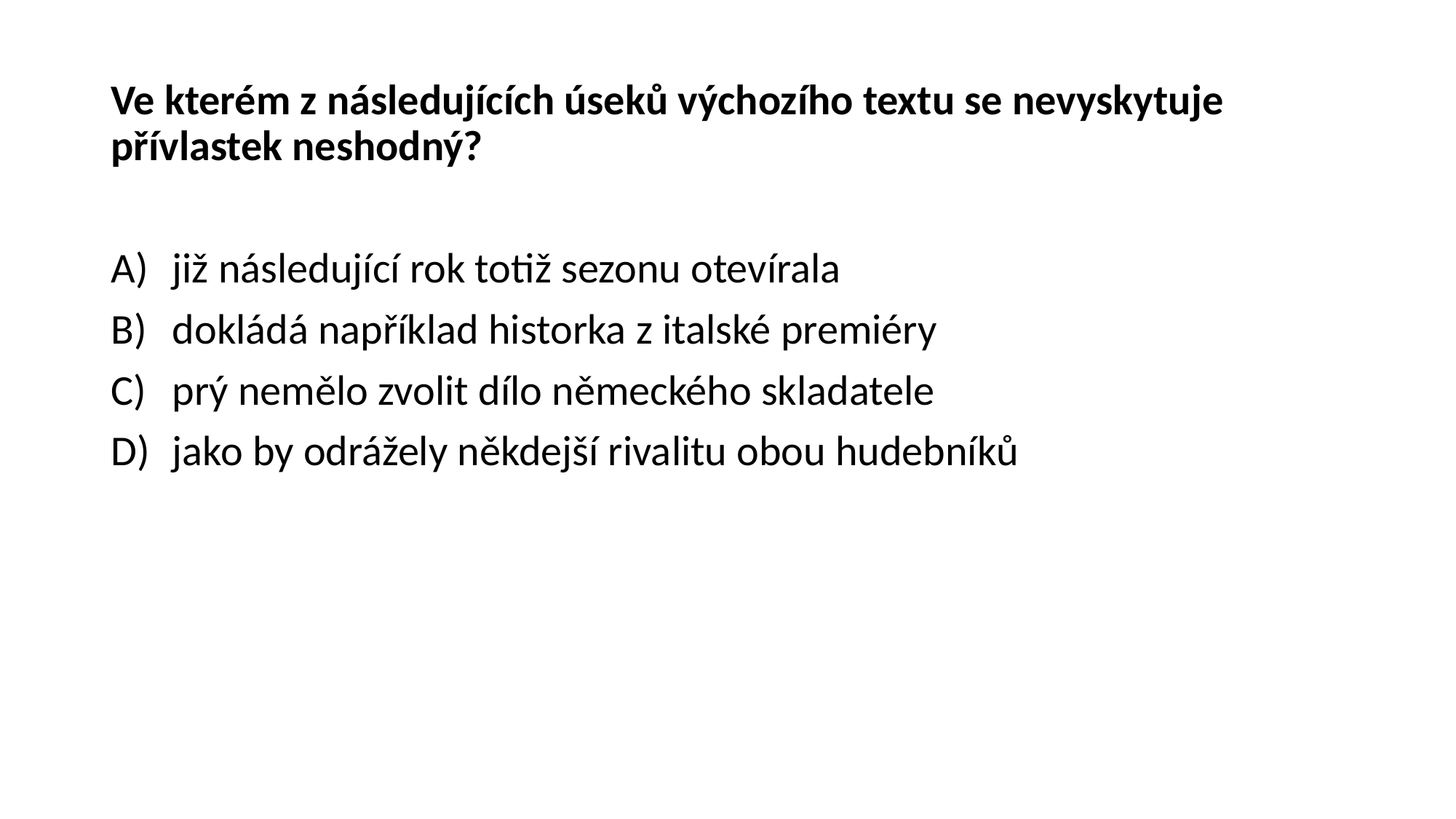

Ve kterém z následujících úseků výchozího textu se nevyskytuje přívlastek neshodný?

již následující rok totiž sezonu otevírala
dokládá například historka z italské premiéry
prý nemělo zvolit dílo německého skladatele
jako by odrážely někdejší rivalitu obou hudebníků